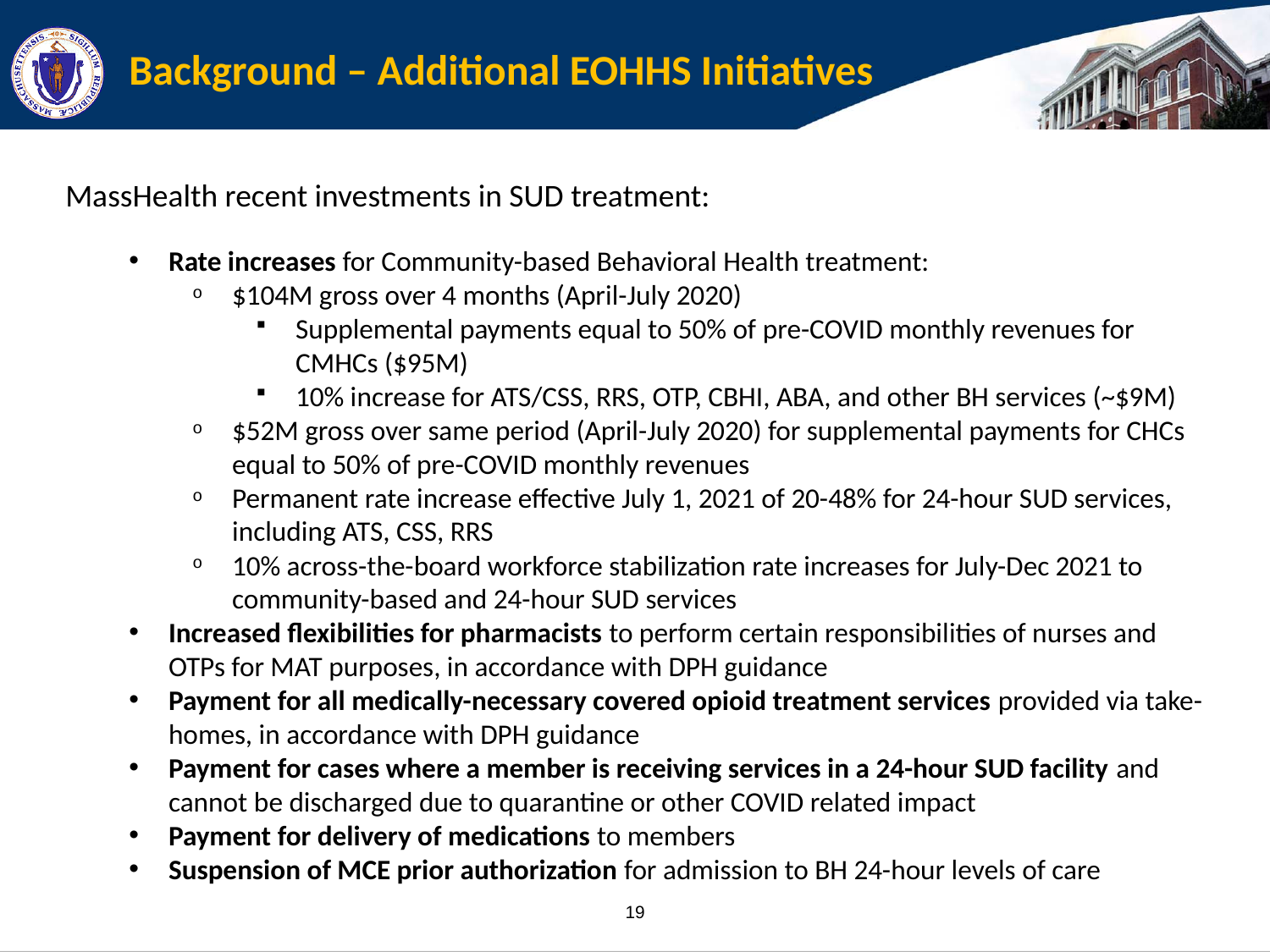

# Background – Additional EOHHS Initiatives
MassHealth recent investments in SUD treatment:

Rate increases for Community-based Behavioral Health treatment:
$104M gross over 4 months (April-July 2020)
Supplemental payments equal to 50% of pre-COVID monthly revenues for CMHCs ($95M)
10% increase for ATS/CSS, RRS, OTP, CBHI, ABA, and other BH services (~$9M)
$52M gross over same period (April-July 2020) for supplemental payments for CHCs equal to 50% of pre-COVID monthly revenues
Permanent rate increase effective July 1, 2021 of 20-48% for 24-hour SUD services, including ATS, CSS, RRS
10% across-the-board workforce stabilization rate increases for July-Dec 2021 to community-based and 24-hour SUD services
Increased flexibilities for pharmacists to perform certain responsibilities of nurses and OTPs for MAT purposes, in accordance with DPH guidance
Payment for all medically-necessary covered opioid treatment services provided via take-homes, in accordance with DPH guidance
Payment for cases where a member is receiving services in a 24-hour SUD facility and cannot be discharged due to quarantine or other COVID related impact
Payment for delivery of medications to members
Suspension of MCE prior authorization for admission to BH 24-hour levels of care